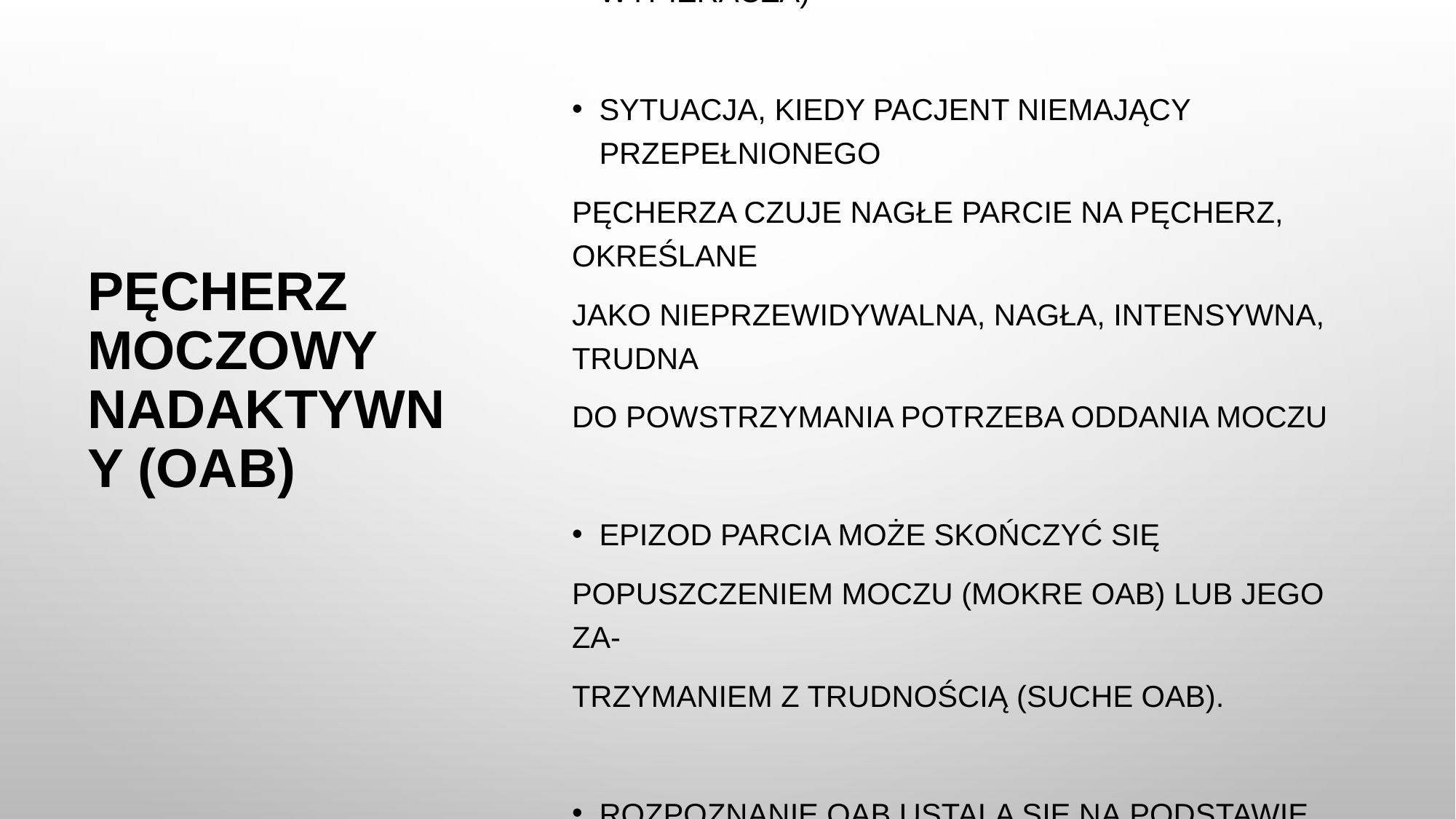

(dawniej: Niestabilność mięśnia wypieracza)

Sytuacja, kiedy pacjent niemający przepełnionego
pęcherza czuje nagłe parcie na pęcherz, określane
jako nieprzewidywalna, nagła, intensywna, trudna
do powstrzymania potrzeba oddania moczu

Epizod parcia może skończyć się
popuszczeniem moczu (mokre OAB) lub jego za-
trzymaniem z trudnością (suche OAB).

Rozpoznanie OAB ustala się na podstawie wywiadu i 3-dniowej karty mikcji
# Pęcherz moczowy nadaktywny (OAB)